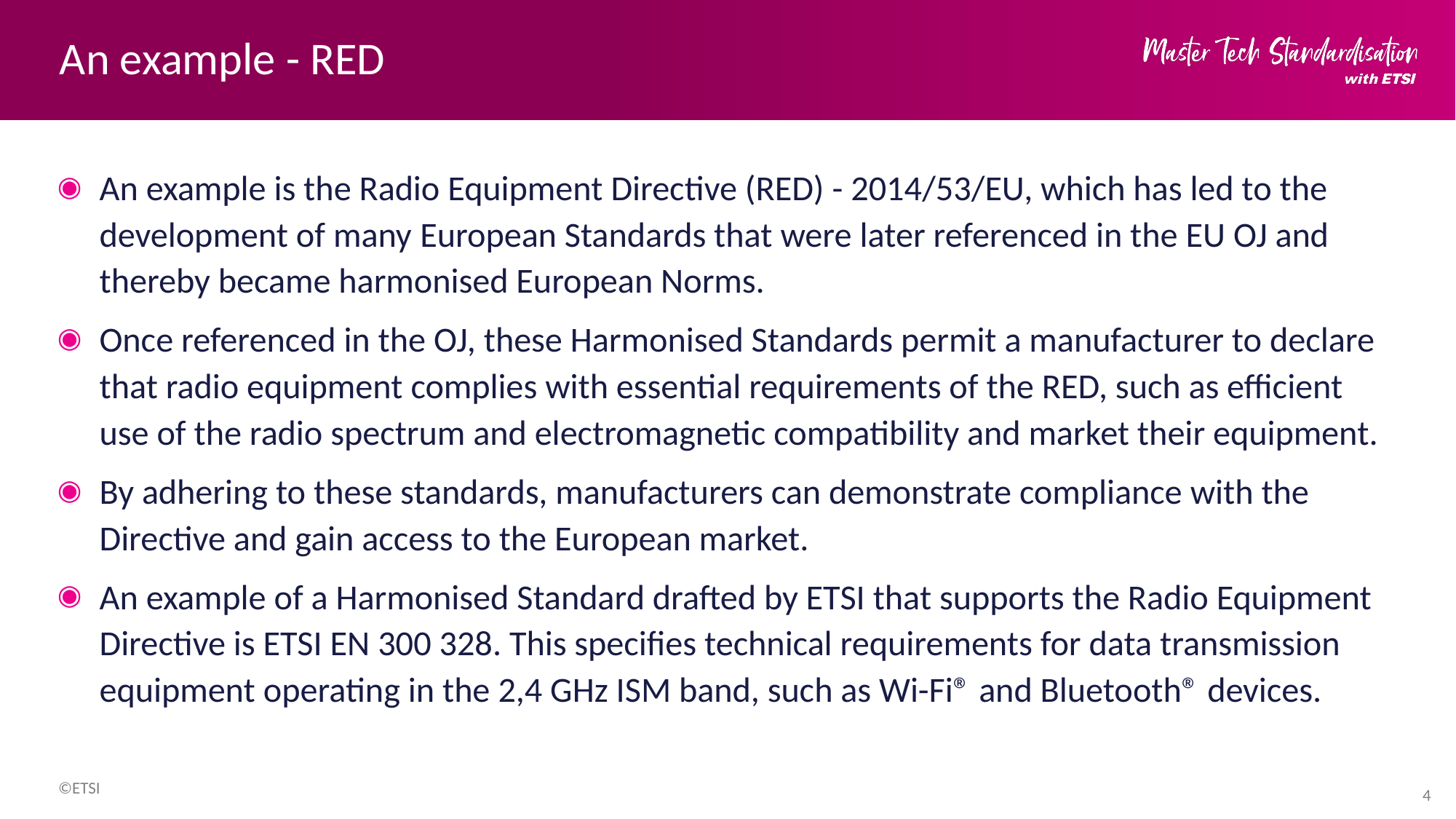

# An example - RED
An example is the Radio Equipment Directive (RED) - 2014/53/EU, which has led to the development of many European Standards that were later referenced in the EU OJ and thereby became harmonised European Norms.
Once referenced in the OJ, these Harmonised Standards permit a manufacturer to declare that radio equipment complies with essential requirements of the RED, such as efficient use of the radio spectrum and electromagnetic compatibility and market their equipment.
By adhering to these standards, manufacturers can demonstrate compliance with the Directive and gain access to the European market.
An example of a Harmonised Standard drafted by ETSI that supports the Radio Equipment Directive is ETSI EN 300 328. This specifies technical requirements for data transmission equipment operating in the 2,4 GHz ISM band, such as Wi-Fi® and Bluetooth® devices.

4